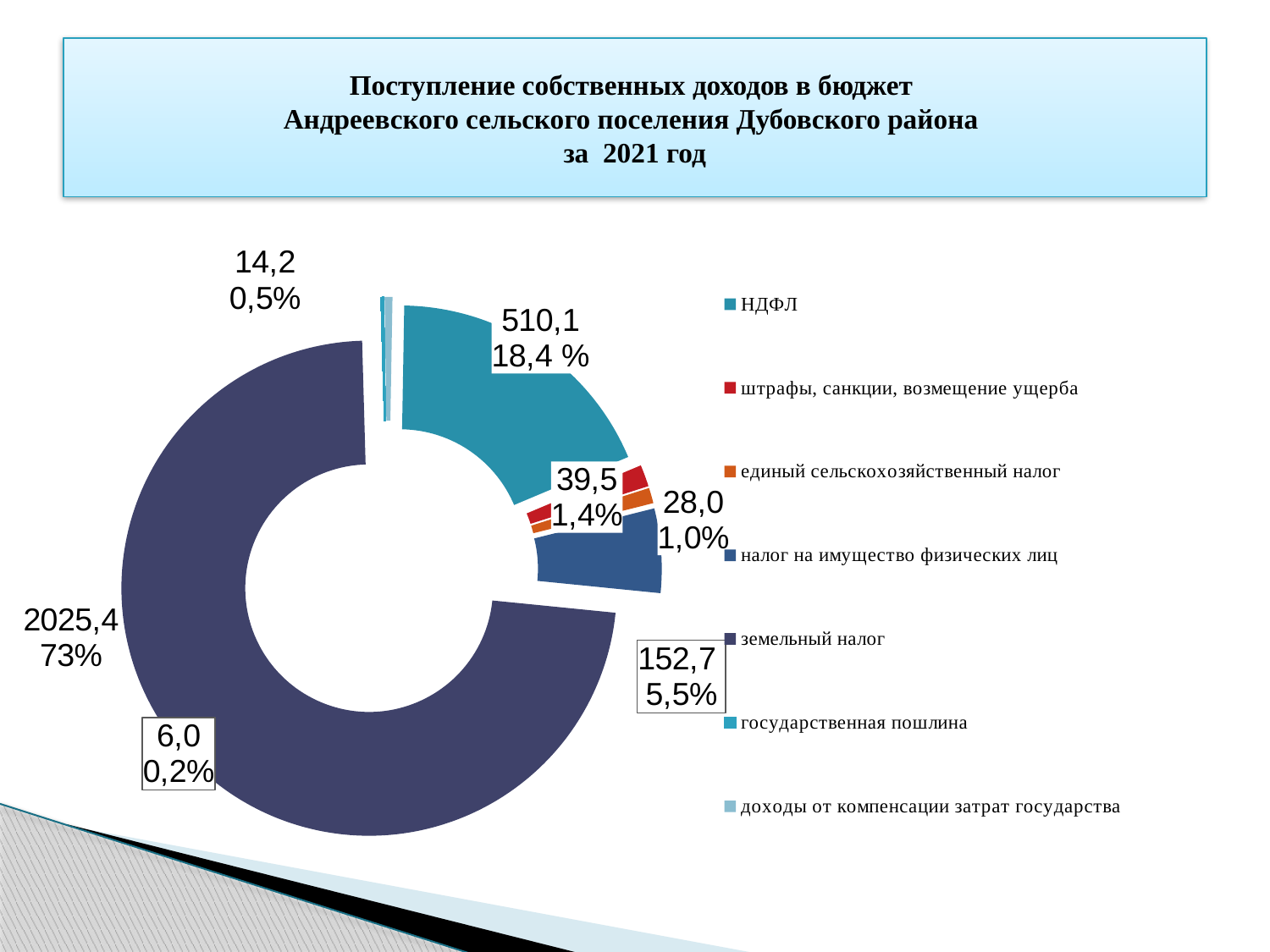

# Поступление собственных доходов в бюджет Андреевского сельского поселения Дубовского района за  2021 год

### Chart

| Category |
|---|

### Chart

| Category | тыс. руб; % |
|---|---|
| НДФЛ | 510.1 |
| штрафы, санкции, возмещение ущерба | 39.5 |
| единый сельскохозяйственный налог | 28.0 |
| налог на имущество физических лиц | 152.7 |
| земельный налог | 2025.4 |
| государственная пошлина | 6.0 |
| доходы от компенсации затрат государства | 14.2 |